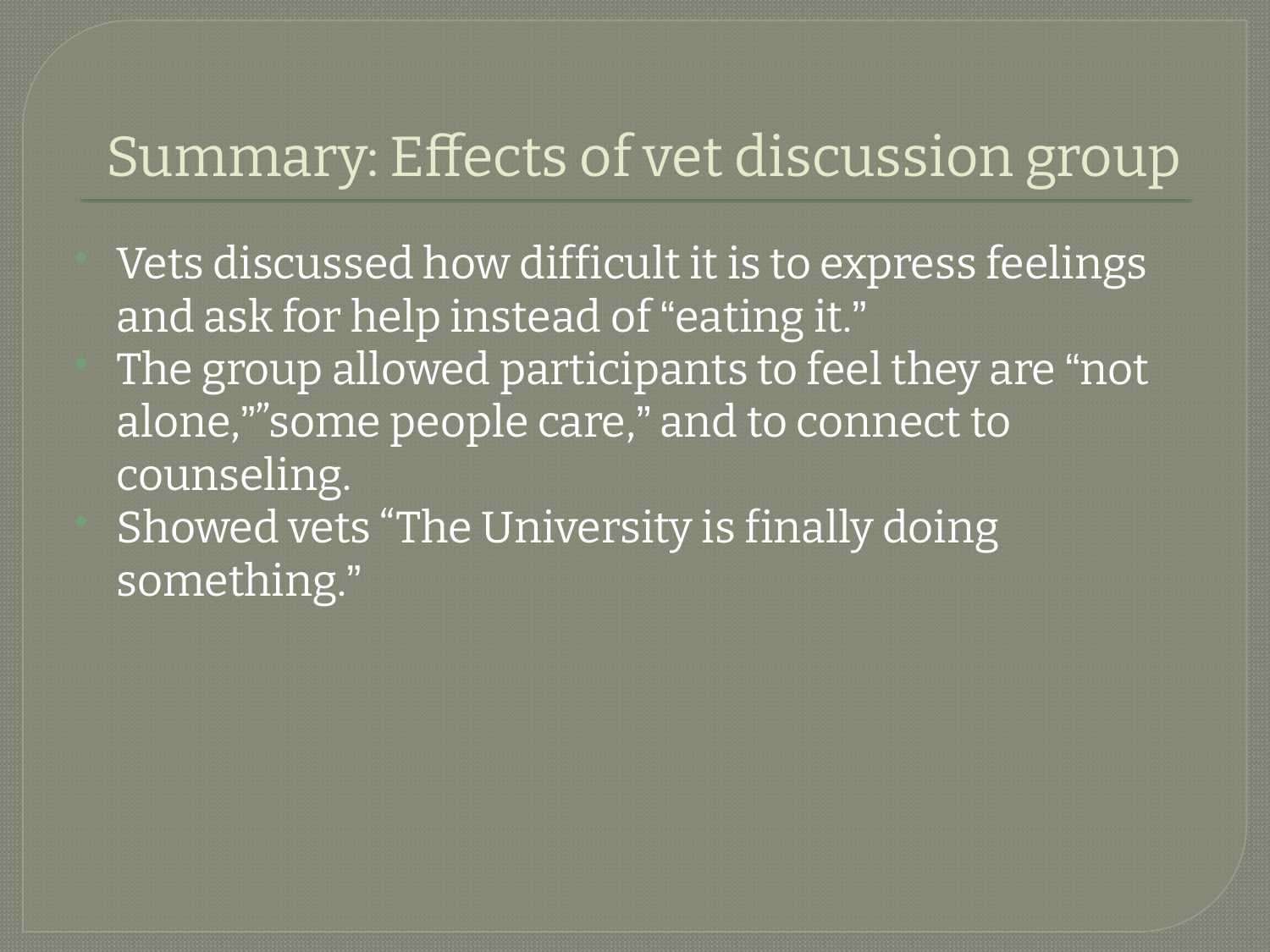

# Summary: Effects of vet discussion group
Vets discussed how difficult it is to express feelings and ask for help instead of “eating it.”
The group allowed participants to feel they are “not alone,””some people care,” and to connect to counseling.
Showed vets “The University is finally doing something.”